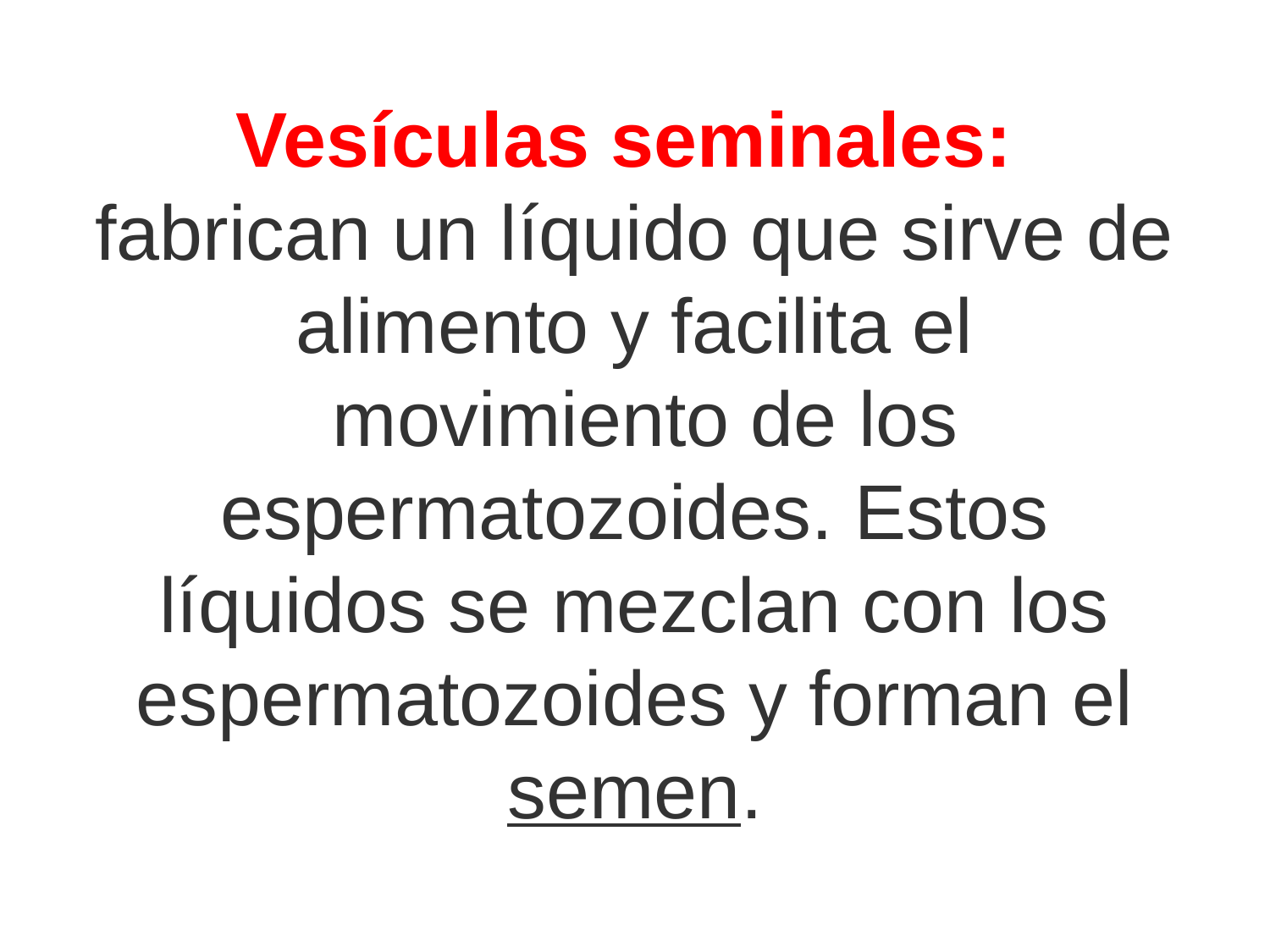

# Vesículas seminales: fabrican un líquido que sirve de alimento y facilita el  movimiento de los espermatozoides. Estos líquidos se mezclan con los espermatozoides y forman el semen.